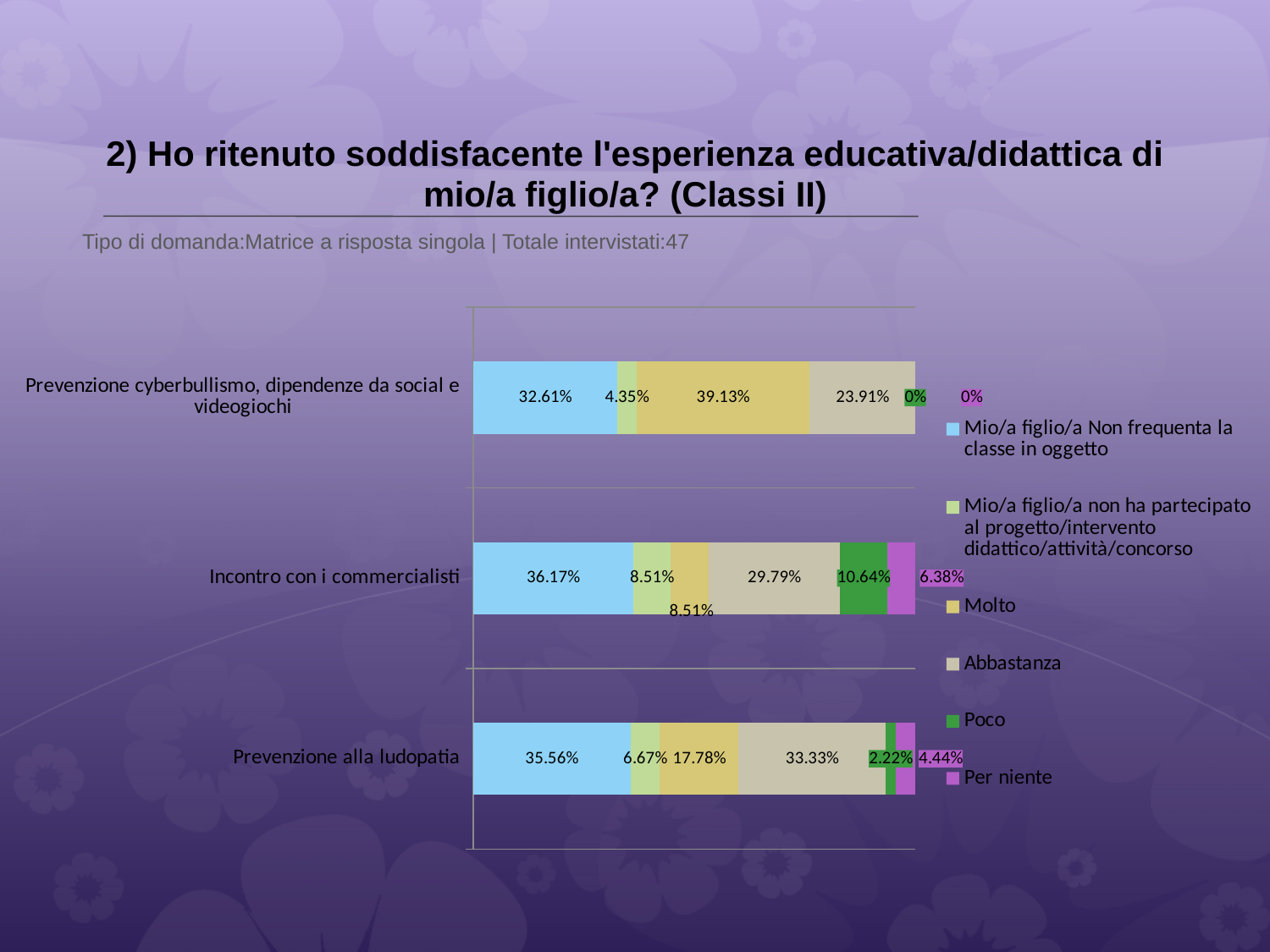

# 2) Ho ritenuto soddisfacente l'esperienza educativa/didattica di mio/a figlio/a? (Classi II)
 Tipo di domanda:Matrice a risposta singola | Totale intervistati:47

### Chart

| Category | Mio/a figlio/a Non frequenta la classe in oggetto | Mio/a figlio/a non ha partecipato al progetto/intervento didattico/attività/concorso | Molto | Abbastanza | Poco | Per niente |
|---|---|---|---|---|---|---|
| Prevenzione cyberbullismo, dipendenze da social e videogiochi | 0.3261 | 0.0435 | 0.39130002 | 0.2391 | 0.0 | 0.0 |
| Incontro con i commercialisti | 0.36169997 | 0.0851 | 0.0851 | 0.29790002 | 0.106400006 | 0.0638 |
| Prevenzione alla ludopatia | 0.3556 | 0.066700004 | 0.1778 | 0.33330002 | 0.0222 | 0.0444 |